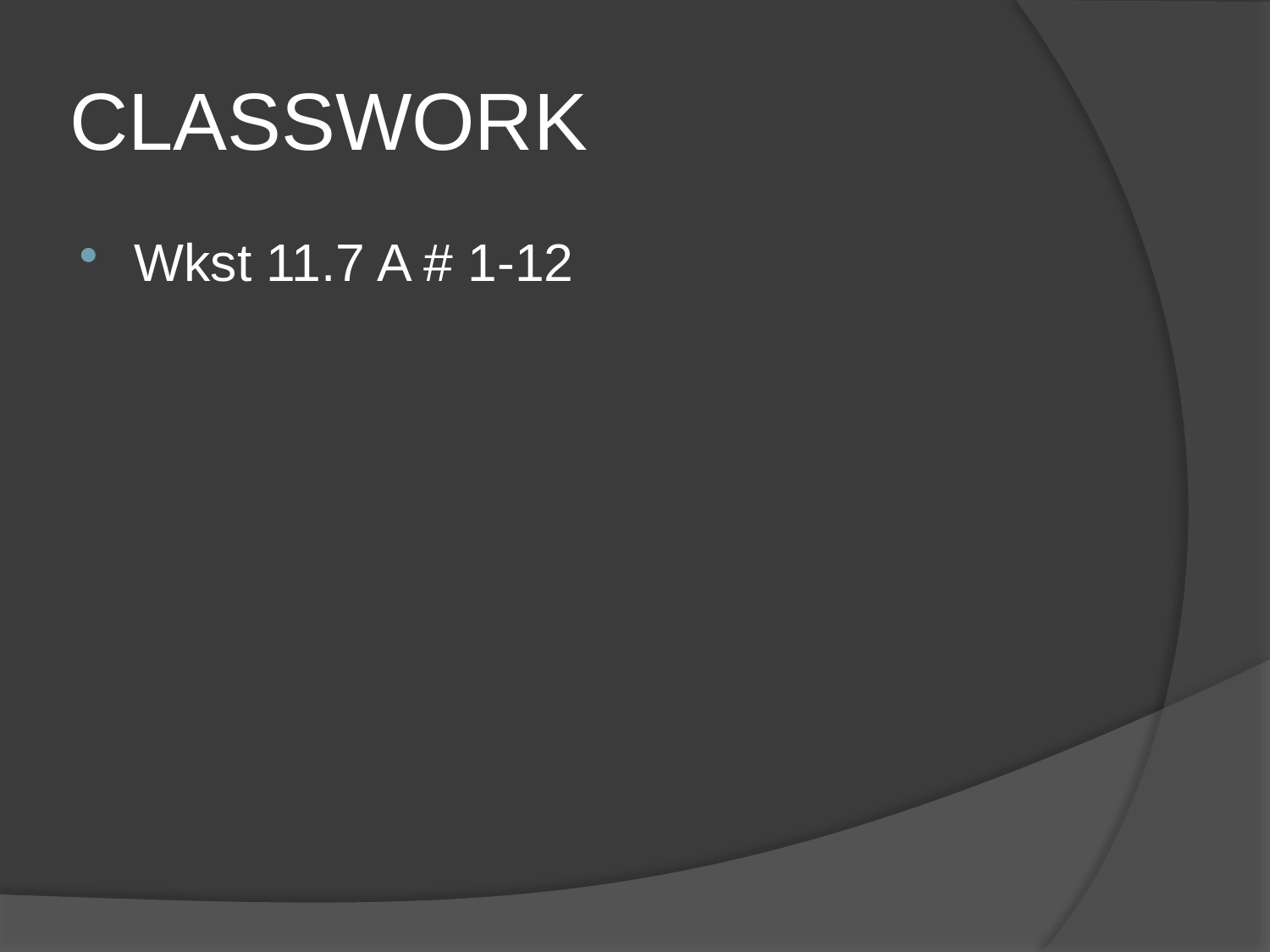

# CLASSWORK
Wkst 11.7 A # 1-12